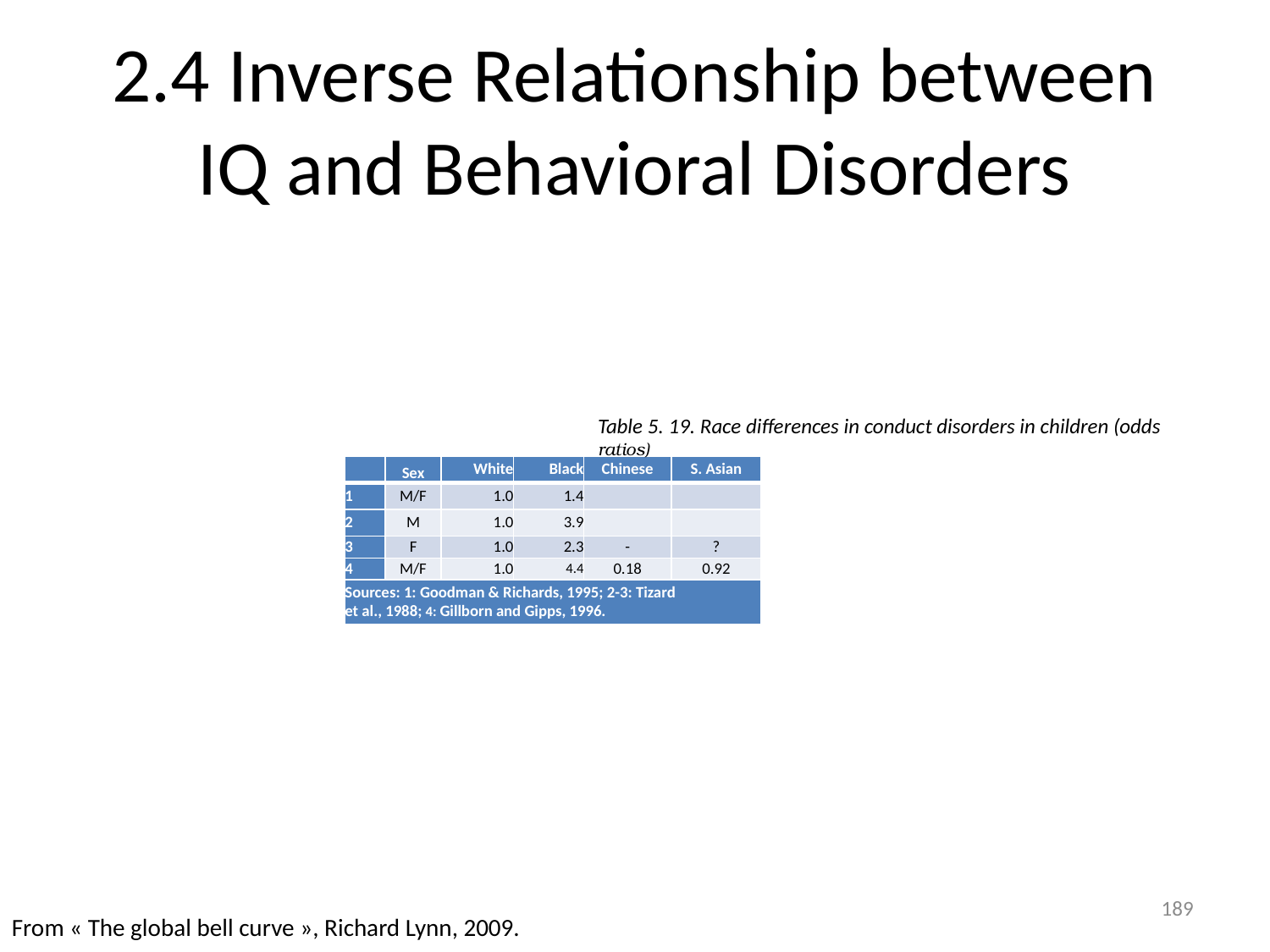

# 2.4 Inverse Relationship between IQ and Behavioral Disorders
Table 5. 19. Race differences in conduct disorders in children (odds
ratios)

|  | Sex | White | Black | Chinese | S. Asian |
| --- | --- | --- | --- | --- | --- |
| 1 | M/F | 1.0 | 1.4 |  |  |
| 2 | M | 1.0 | 3.9 |  |  |
| 3 | F | 1.0 | 2.3 | - | ? |
| 4 | M/F | 1.0 | 4.4 | 0.18 | 0.92 |
| Sources: 1: Goodman & Richards, 1995; 2-3: Tizard et al., 1988; 4: Gillborn and Gipps, 1996. |  |  |  |  |  |
189
From « The global bell curve », Richard Lynn, 2009.